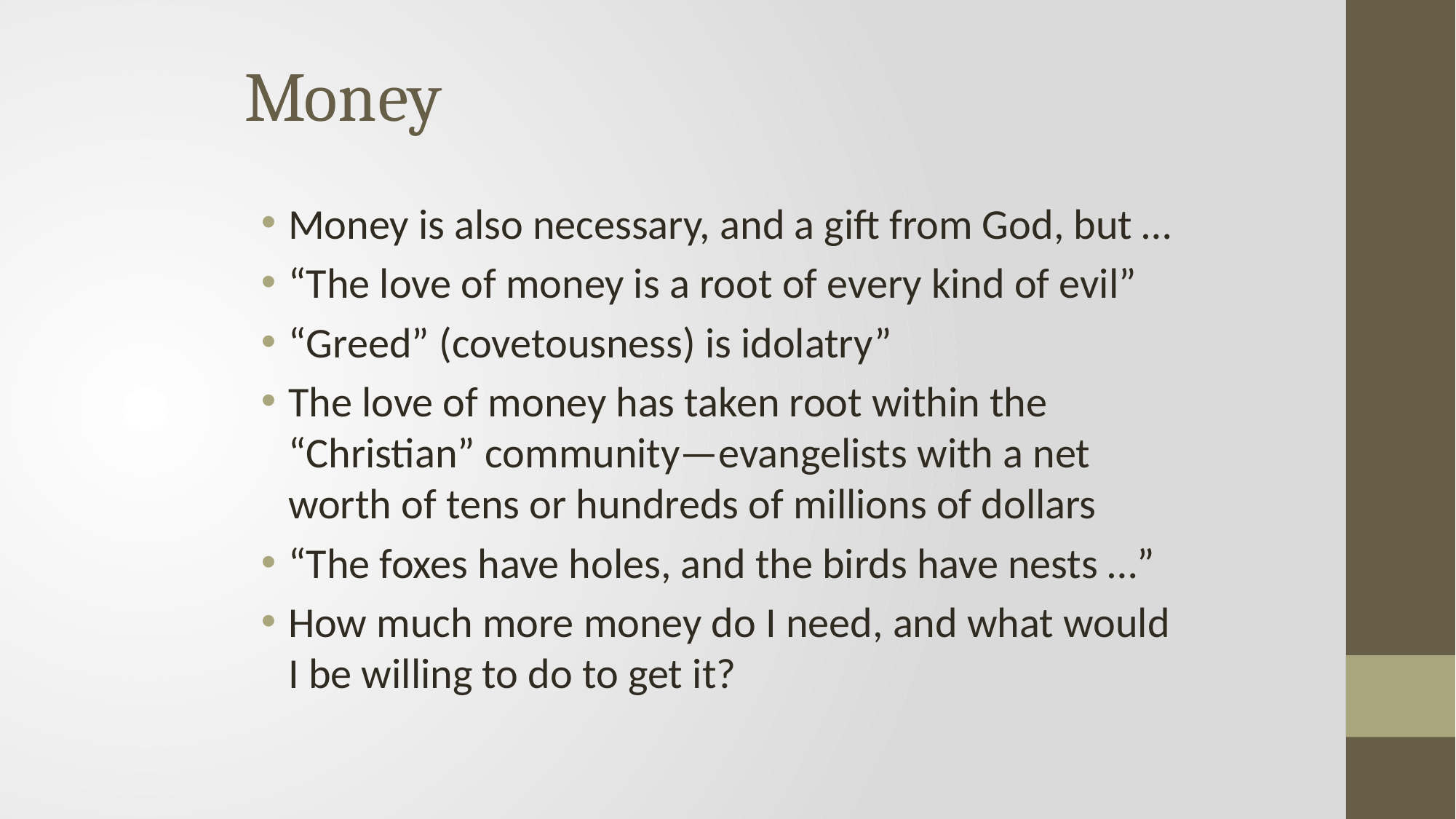

# Money
Money is also necessary, and a gift from God, but …
“The love of money is a root of every kind of evil”
“Greed” (covetousness) is idolatry”
The love of money has taken root within the “Christian” community—evangelists with a net worth of tens or hundreds of millions of dollars
“The foxes have holes, and the birds have nests …”
How much more money do I need, and what would I be willing to do to get it?